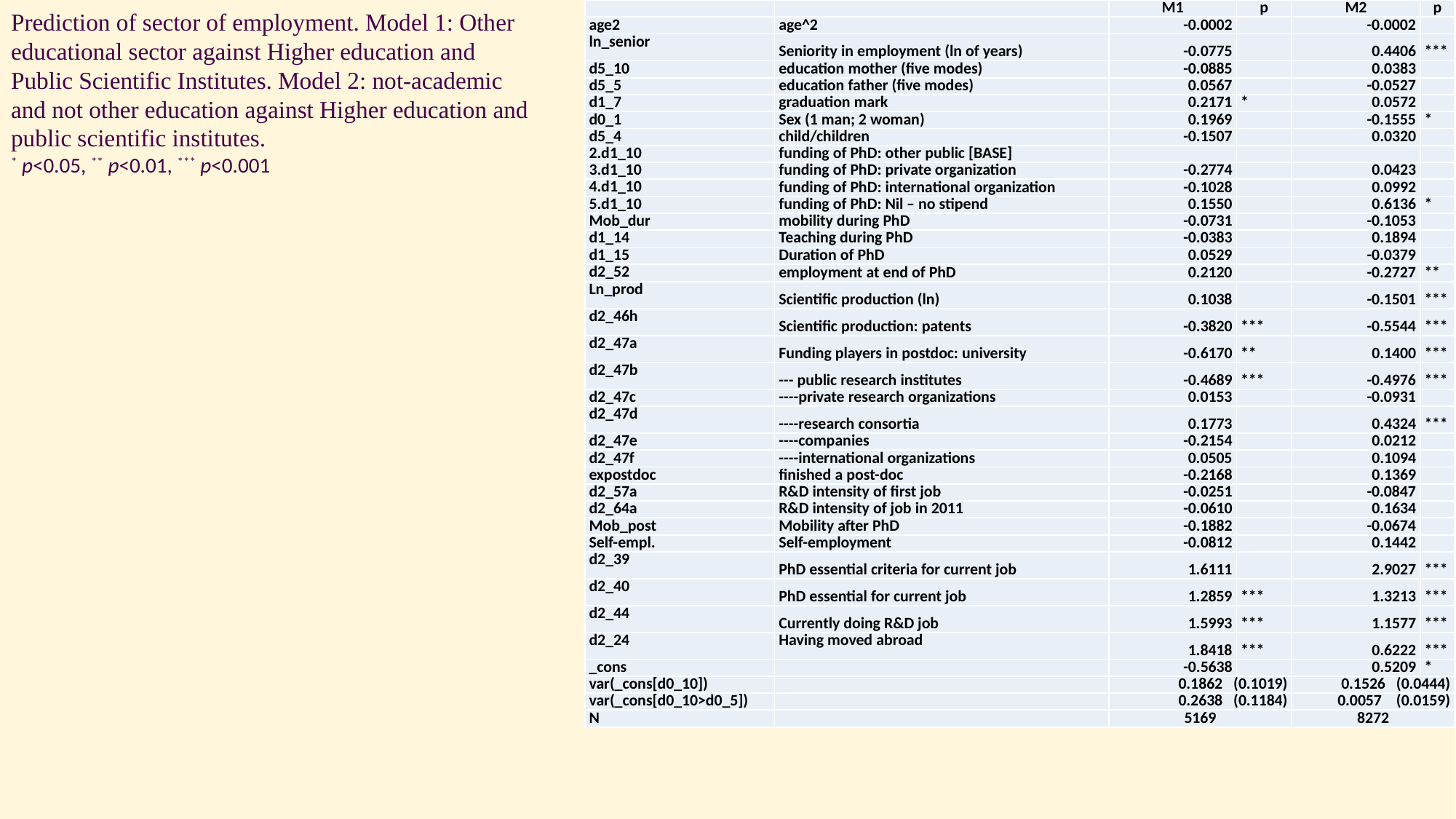

Prediction of sector of employment. Model 1: Other educational sector against Higher education and Public Scientific Institutes. Model 2: not-academic and not other education against Higher education and public scientific institutes.
* p<0.05, ** p<0.01, *** p<0.001
|  |  | M1 | p | M2 | p |
| --- | --- | --- | --- | --- | --- |
| age2 | age^2 | -0.0002 |  | -0.0002 |  |
| ln\_senior | Seniority in employment (ln of years) | -0.0775 |  | 0.4406 | \*\*\* |
| d5\_10 | education mother (five modes) | -0.0885 |  | 0.0383 |  |
| d5\_5 | education father (five modes) | 0.0567 |  | -0.0527 |  |
| d1\_7 | graduation mark | 0.2171 | \* | 0.0572 |  |
| d0\_1 | Sex (1 man; 2 woman) | 0.1969 |  | -0.1555 | \* |
| d5\_4 | child/children | -0.1507 |  | 0.0320 |  |
| 2.d1\_10 | funding of PhD: other public [BASE] |  |  |  |  |
| 3.d1\_10 | funding of PhD: private organization | -0.2774 |  | 0.0423 |  |
| 4.d1\_10 | funding of PhD: international organization | -0.1028 |  | 0.0992 |  |
| 5.d1\_10 | funding of PhD: Nil – no stipend | 0.1550 |  | 0.6136 | \* |
| Mob\_dur | mobility during PhD | -0.0731 |  | -0.1053 |  |
| d1\_14 | Teaching during PhD | -0.0383 |  | 0.1894 |  |
| d1\_15 | Duration of PhD | 0.0529 |  | -0.0379 |  |
| d2\_52 | employment at end of PhD | 0.2120 |  | -0.2727 | \*\* |
| Ln\_prod | Scientific production (ln) | 0.1038 |  | -0.1501 | \*\*\* |
| d2\_46h | Scientific production: patents | -0.3820 | \*\*\* | -0.5544 | \*\*\* |
| d2\_47a | Funding players in postdoc: university | -0.6170 | \*\* | 0.1400 | \*\*\* |
| d2\_47b | --- public research institutes | -0.4689 | \*\*\* | -0.4976 | \*\*\* |
| d2\_47c | ----private research organizations | 0.0153 |  | -0.0931 |  |
| d2\_47d | ----research consortia | 0.1773 |  | 0.4324 | \*\*\* |
| d2\_47e | ----companies | -0.2154 |  | 0.0212 |  |
| d2\_47f | ----international organizations | 0.0505 |  | 0.1094 |  |
| expostdoc | finished a post-doc | -0.2168 |  | 0.1369 |  |
| d2\_57a | R&D intensity of first job | -0.0251 |  | -0.0847 |  |
| d2\_64a | R&D intensity of job in 2011 | -0.0610 |  | 0.1634 |  |
| Mob\_post | Mobility after PhD | -0.1882 |  | -0.0674 |  |
| Self-empl. | Self-employment | -0.0812 |  | 0.1442 |  |
| d2\_39 | PhD essential criteria for current job | 1.6111 |  | 2.9027 | \*\*\* |
| d2\_40 | PhD essential for current job | 1.2859 | \*\*\* | 1.3213 | \*\*\* |
| d2\_44 | Currently doing R&D job | 1.5993 | \*\*\* | 1.1577 | \*\*\* |
| d2\_24 | Having moved abroad | 1.8418 | \*\*\* | 0.6222 | \*\*\* |
| \_cons |  | -0.5638 |  | 0.5209 | \* |
| var(\_cons[d0\_10]) |  | 0.1862 (0.1019) |  | 0.1526 (0.0444) |  |
| var(\_cons[d0\_10>d0\_5]) |  | 0.2638 (0.1184) |  | 0.0057 (0.0159) |  |
| N |  | 5169 |  | 8272 |  |